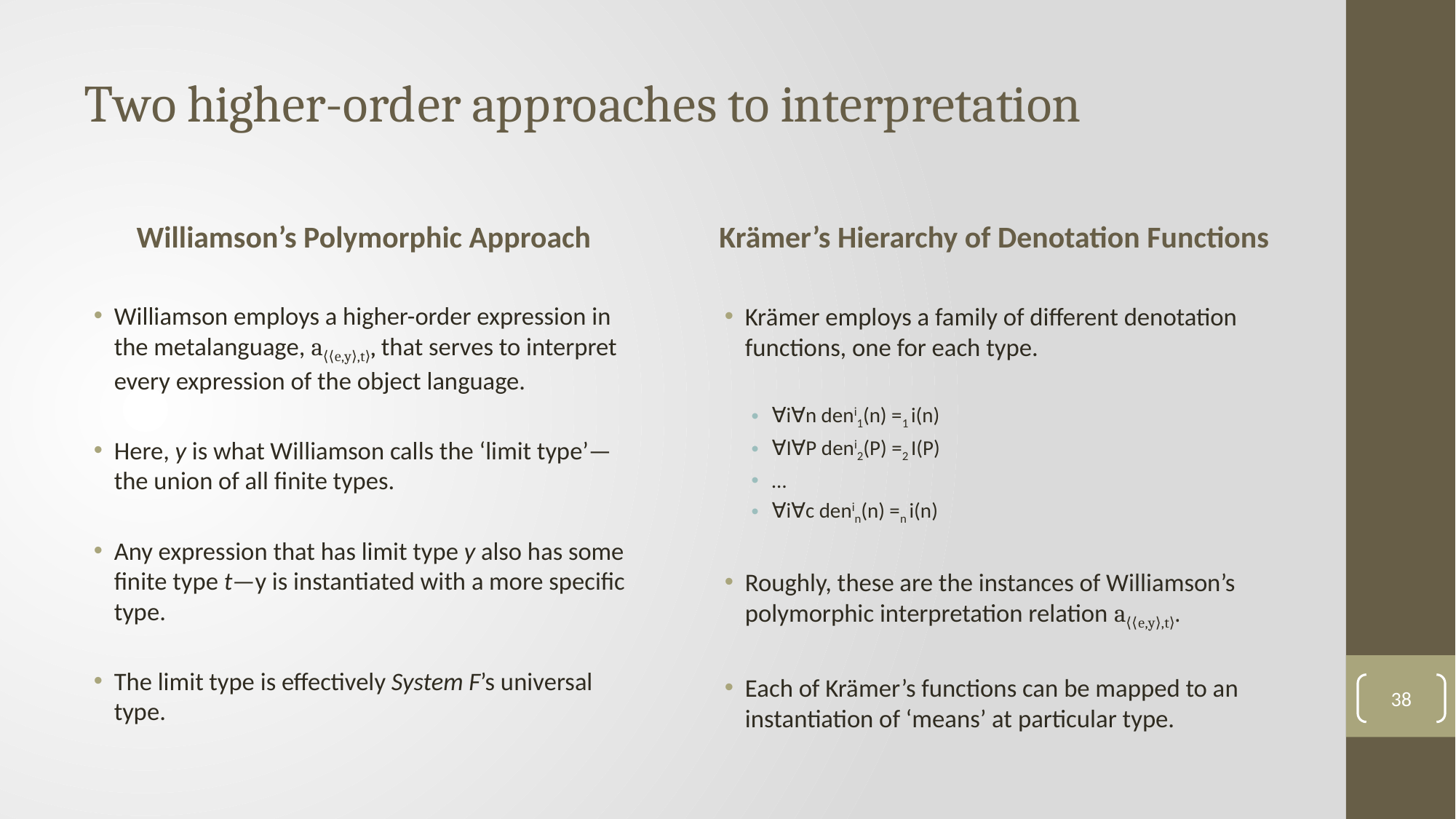

# Two higher-order approaches to interpretation
Williamson’s Polymorphic Approach
Krämer’s Hierarchy of Denotation Functions

Williamson employs a higher-order expression in the metalanguage, a⟨⟨e,y⟩,t⟩, that serves to interpret every expression of the object language.

Here, y is what Williamson calls the ‘limit type’—the union of all finite types.

Any expression that has limit type y also has some finite type t—y is instantiated with a more specific type.

The limit type is effectively System F’s universal type.

Krämer employs a family of different denotation functions, one for each type.

∀i∀n deni1(n) =1 i(n)
∀I∀P deni2(P) =2 I(P)
…
∀i∀c denin(n) =n i(n)

Roughly, these are the instances of Williamson’s polymorphic interpretation relation a⟨⟨e,y⟩,t⟩.

Each of Krämer’s functions can be mapped to an instantiation of ‘means’ at particular type.

38